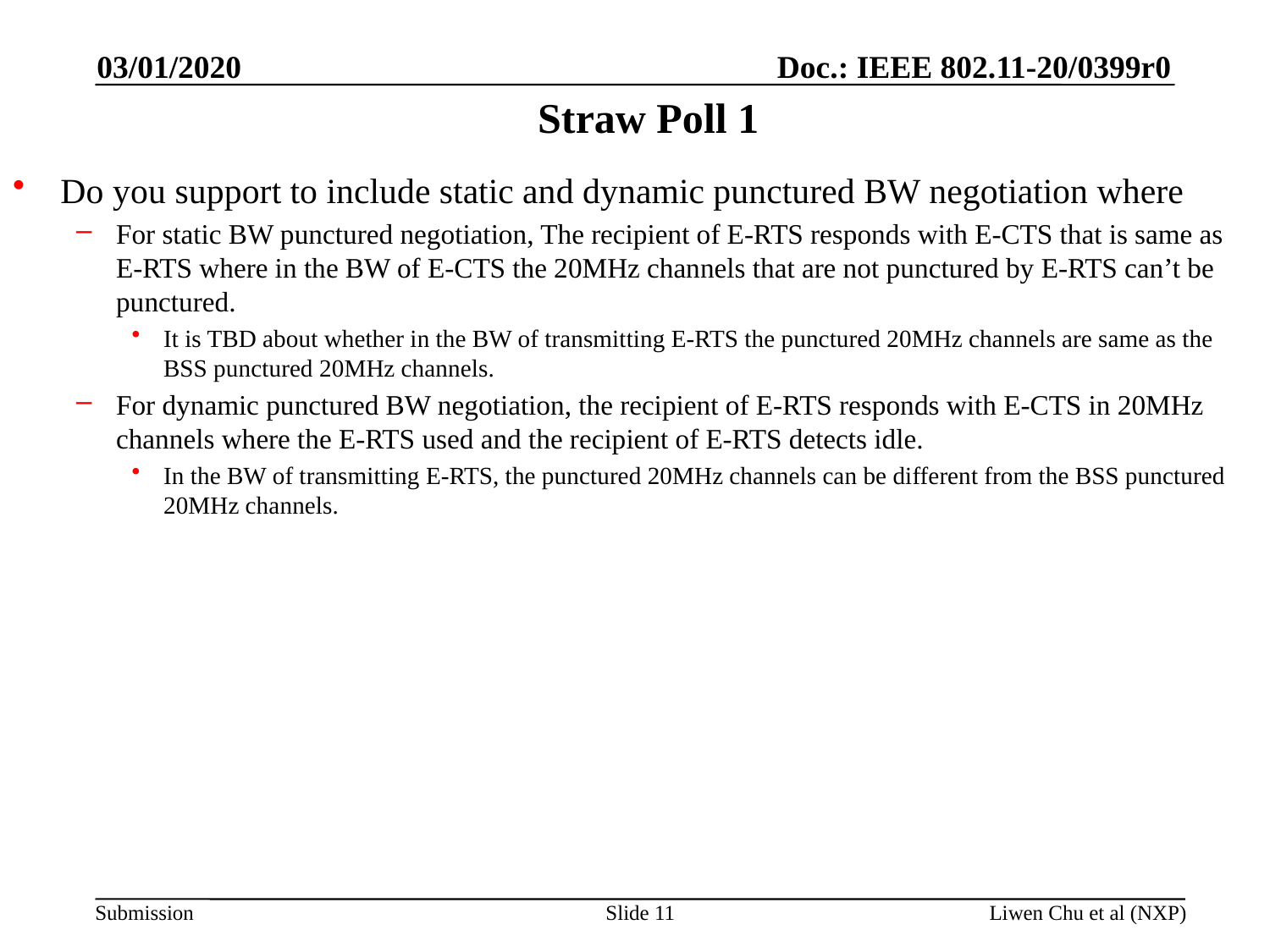

03/01/2020
# Straw Poll 1
Do you support to include static and dynamic punctured BW negotiation where
For static BW punctured negotiation, The recipient of E-RTS responds with E-CTS that is same as E-RTS where in the BW of E-CTS the 20MHz channels that are not punctured by E-RTS can’t be punctured.
It is TBD about whether in the BW of transmitting E-RTS the punctured 20MHz channels are same as the BSS punctured 20MHz channels.
For dynamic punctured BW negotiation, the recipient of E-RTS responds with E-CTS in 20MHz channels where the E-RTS used and the recipient of E-RTS detects idle.
In the BW of transmitting E-RTS, the punctured 20MHz channels can be different from the BSS punctured 20MHz channels.
Slide 11
Liwen Chu et al (NXP)